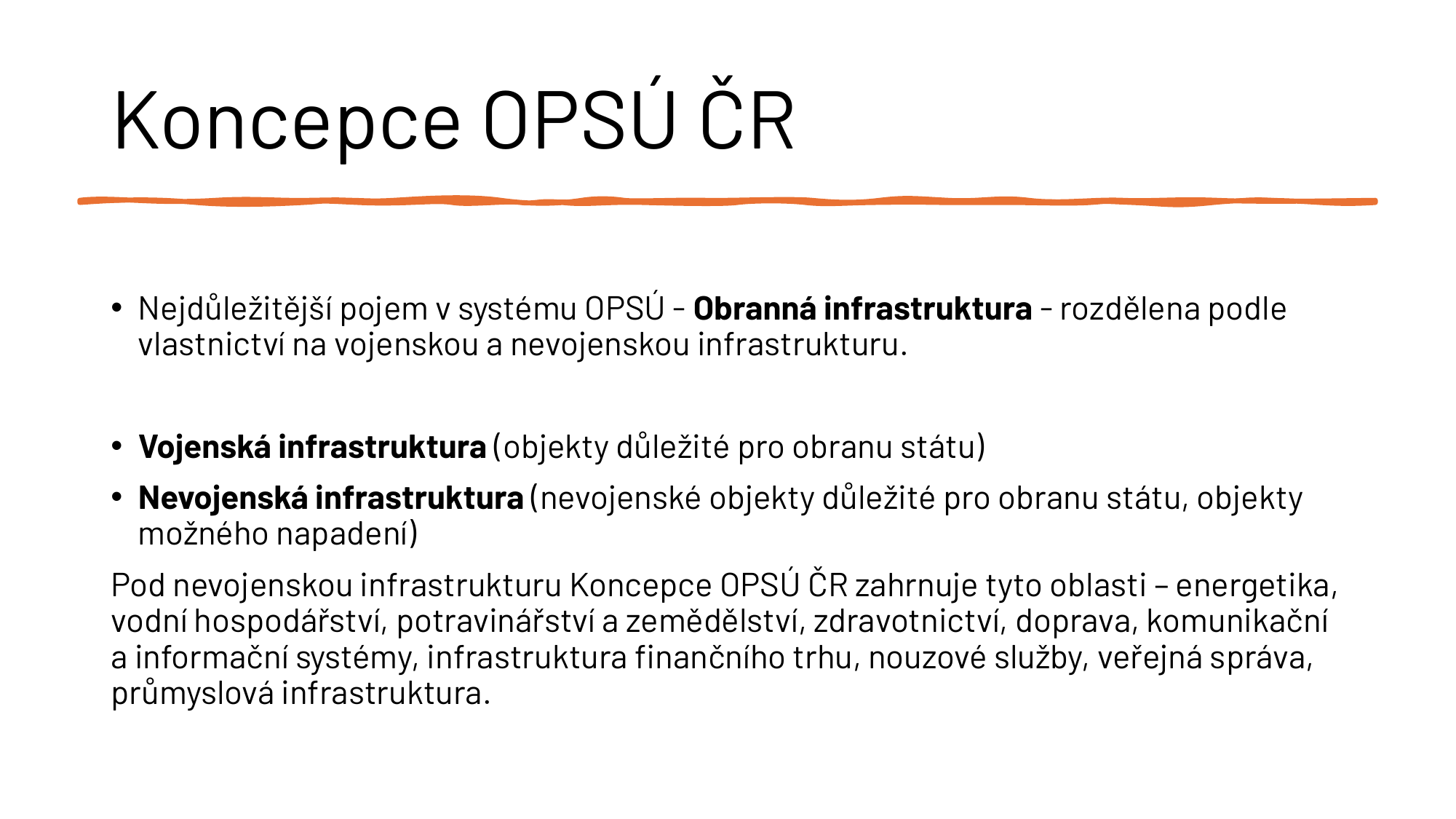

# Koncepce OPSÚ ČR

Nejdůležitější pojem v systému OPSÚ - Obranná infrastruktura - rozdělena podle vlastnictví na vojenskou a nevojenskou infrastrukturu.

Vojenská infrastruktura (objekty důležité pro obranu státu)
Nevojenská infrastruktura (nevojenské objekty důležité pro obranu státu, objekty možného napadení)
Pod nevojenskou infrastrukturu Koncepce OPSÚ ČR zahrnuje tyto oblasti – energetika, vodní hospodářství, potravinářství a zemědělství, zdravotnictví, doprava, komunikační a informační systémy, infrastruktura finančního trhu, nouzové služby, veřejná správa, průmyslová infrastruktura.